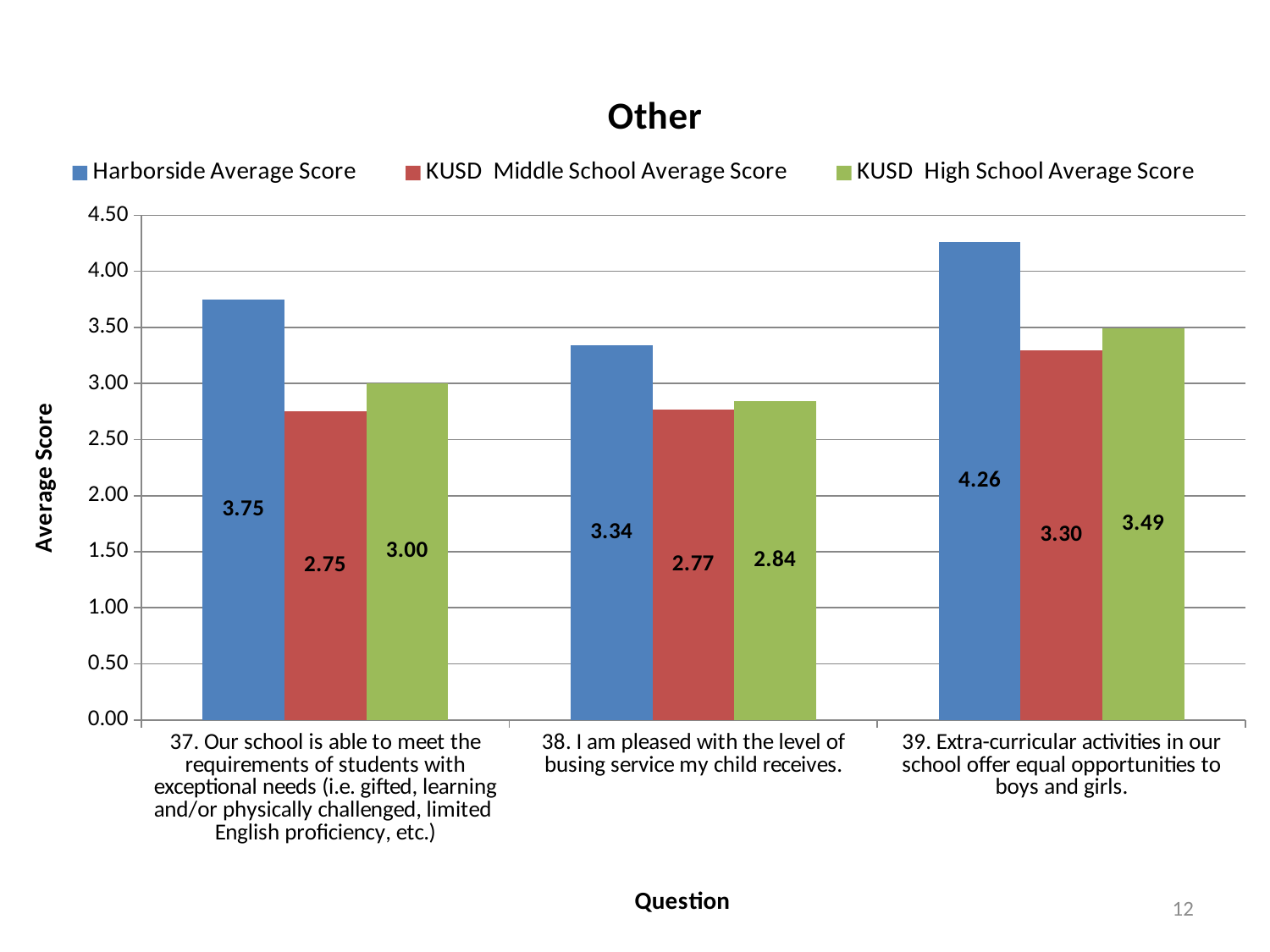

### Chart: Other

| Category | Harborside Average Score | KUSD  Middle School Average Score | KUSD  High School Average Score |
|---|---|---|---|
| 37. Our school is able to meet the requirements of students with exceptional needs (i.e. gifted, learning and/or physically challenged, limited  English proficiency, etc.) | 3.75 | 2.75 | 3.0 |
| 38. I am pleased with the level of busing service my child receives. | 3.34 | 2.77 | 2.84 |
| 39. Extra-curricular activities in our school offer equal opportunities to boys and girls. | 4.26 | 3.3 | 3.49 |
12